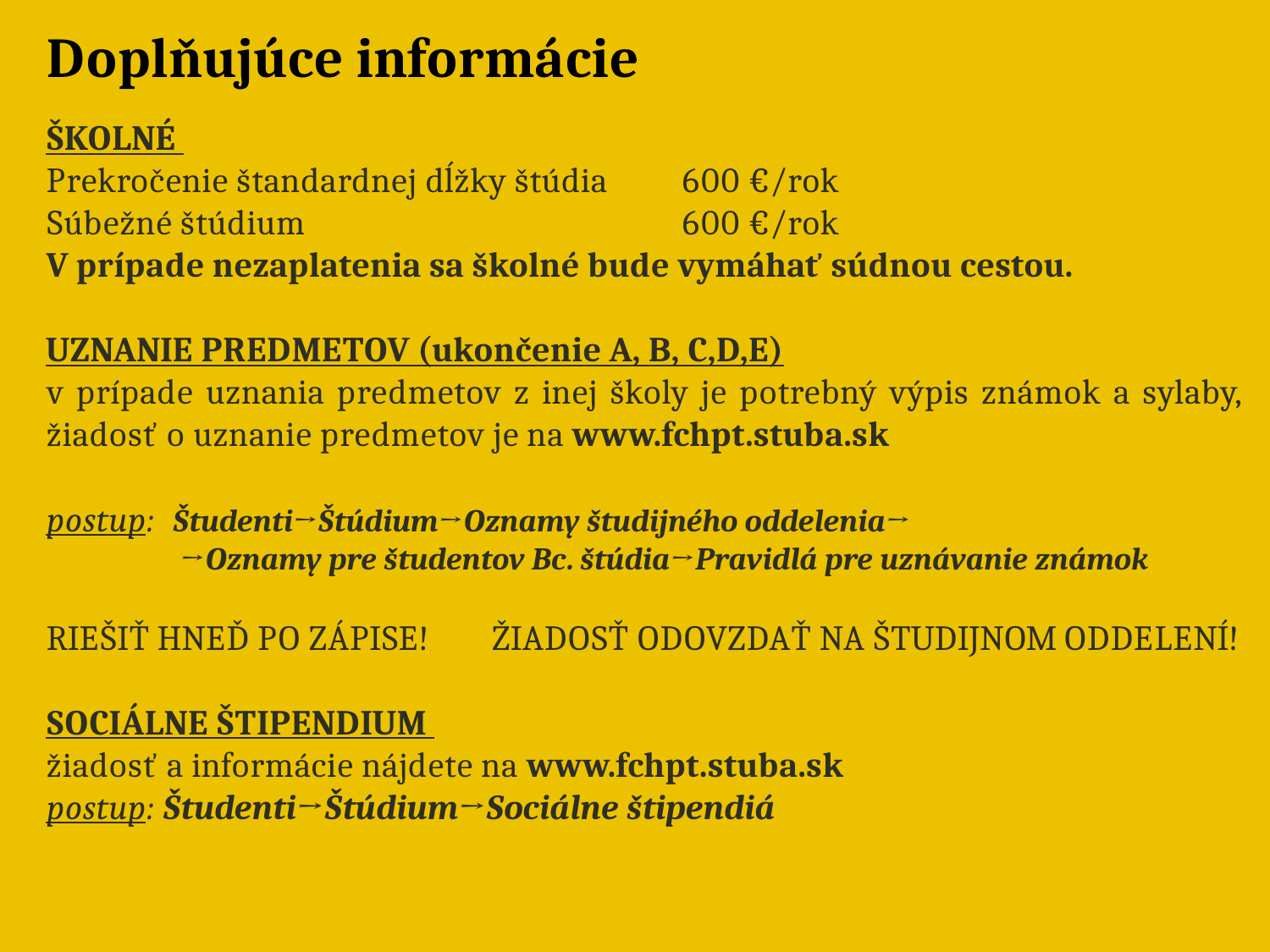

Doplňujúce informácie
ŠKOLNÉ
Prekročenie štandardnej dĺžky štúdia	600 €/rok
Súbežné štúdium 			600 €/rok
V prípade nezaplatenia sa školné bude vymáhať súdnou cestou.

UZNANIE PREDMETOV (ukončenie A, B, C,D,E)
v prípade uznania predmetov z inej školy je potrebný výpis známok a sylaby, žiadosť o uznanie predmetov je na www.fchpt.stuba.sk

postup:	Študenti→Štúdium→Oznamy študijného oddelenia→
	 →Oznamy pre študentov Bc. štúdia→Pravidlá pre uznávanie známok

RIEŠIŤ HNEĎ PO ZÁPISE!        ŽIADOSŤ ODOVZDAŤ NA ŠTUDIJNOM ODDELENÍ!

SOCIÁLNE ŠTIPENDIUM
žiadosť a informácie nájdete na www.fchpt.stuba.sk
postup: Študenti→Štúdium→Sociálne štipendiá